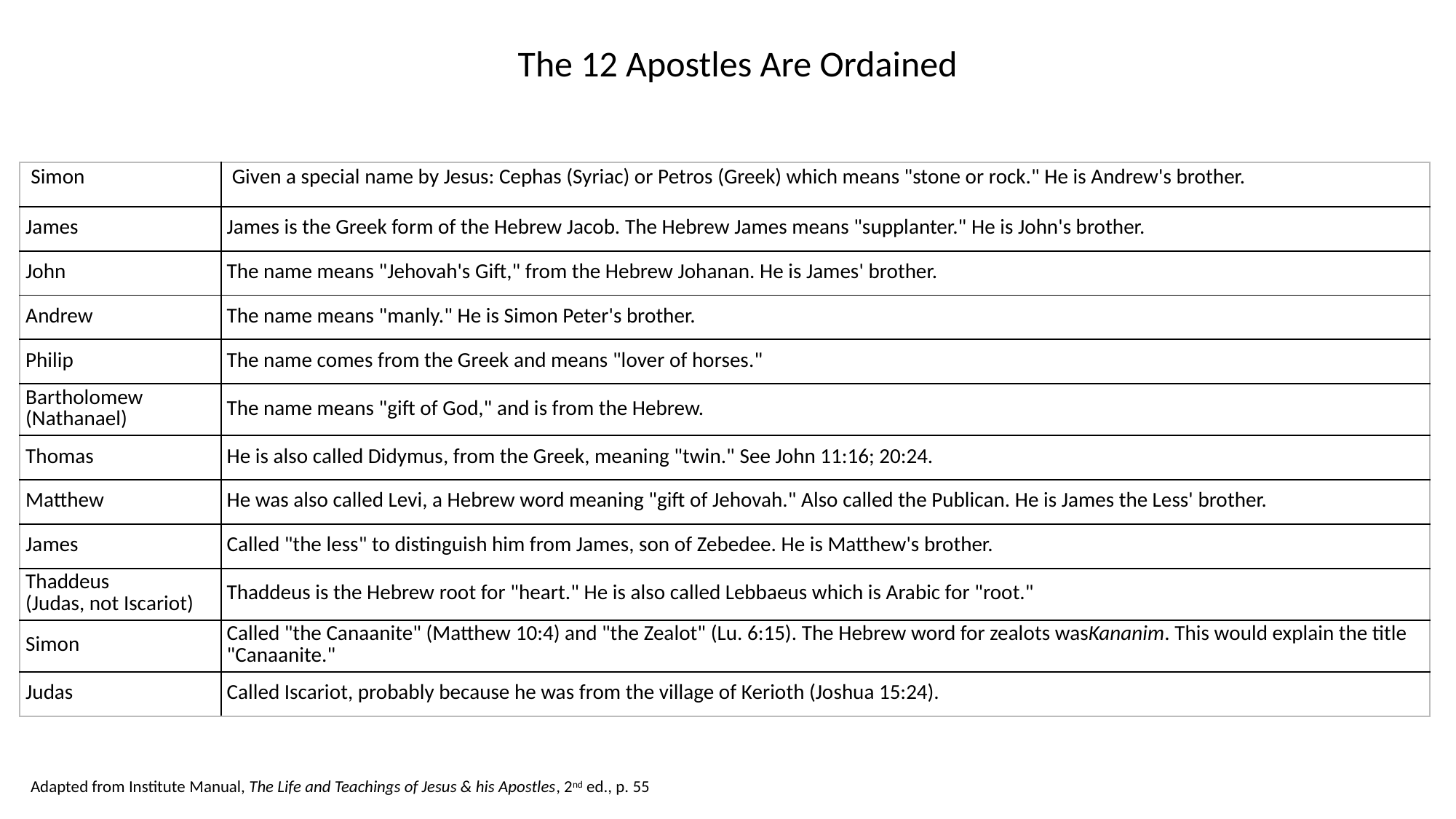

The 12 Apostles Are Ordained
| Simon | Given a special name by Jesus: Cephas (Syriac) or Petros (Greek) which means "stone or rock." He is Andrew's brother. |
| --- | --- |
| James | James is the Greek form of the Hebrew Jacob. The Hebrew James means "supplanter." He is John's brother. |
| John | The name means "Jehovah's Gift," from the Hebrew Johanan. He is James' brother. |
| Andrew | The name means "manly." He is Simon Peter's brother. |
| Philip | The name comes from the Greek and means "lover of horses." |
| Bartholomew (Nathanael) | The name means "gift of God," and is from the Hebrew. |
| Thomas | He is also called Didymus, from the Greek, meaning "twin." See John 11:16; 20:24. |
| Matthew | He was also called Levi, a Hebrew word meaning "gift of Jehovah." Also called the Publican. He is James the Less' brother. |
| James | Called "the less" to distinguish him from James, son of Zebedee. He is Matthew's brother. |
| Thaddeus (Judas, not Iscariot) | Thaddeus is the Hebrew root for "heart." He is also called Lebbaeus which is Arabic for "root." |
| Simon | Called "the Canaanite" (Matthew 10:4) and "the Zealot" (Lu. 6:15). The Hebrew word for zealots wasKananim. This would explain the title "Canaanite." |
| Judas | Called Iscariot, probably because he was from the village of Kerioth (Joshua 15:24). |
Adapted from Institute Manual, The Life and Teachings of Jesus & his Apostles, 2nd ed., p. 55